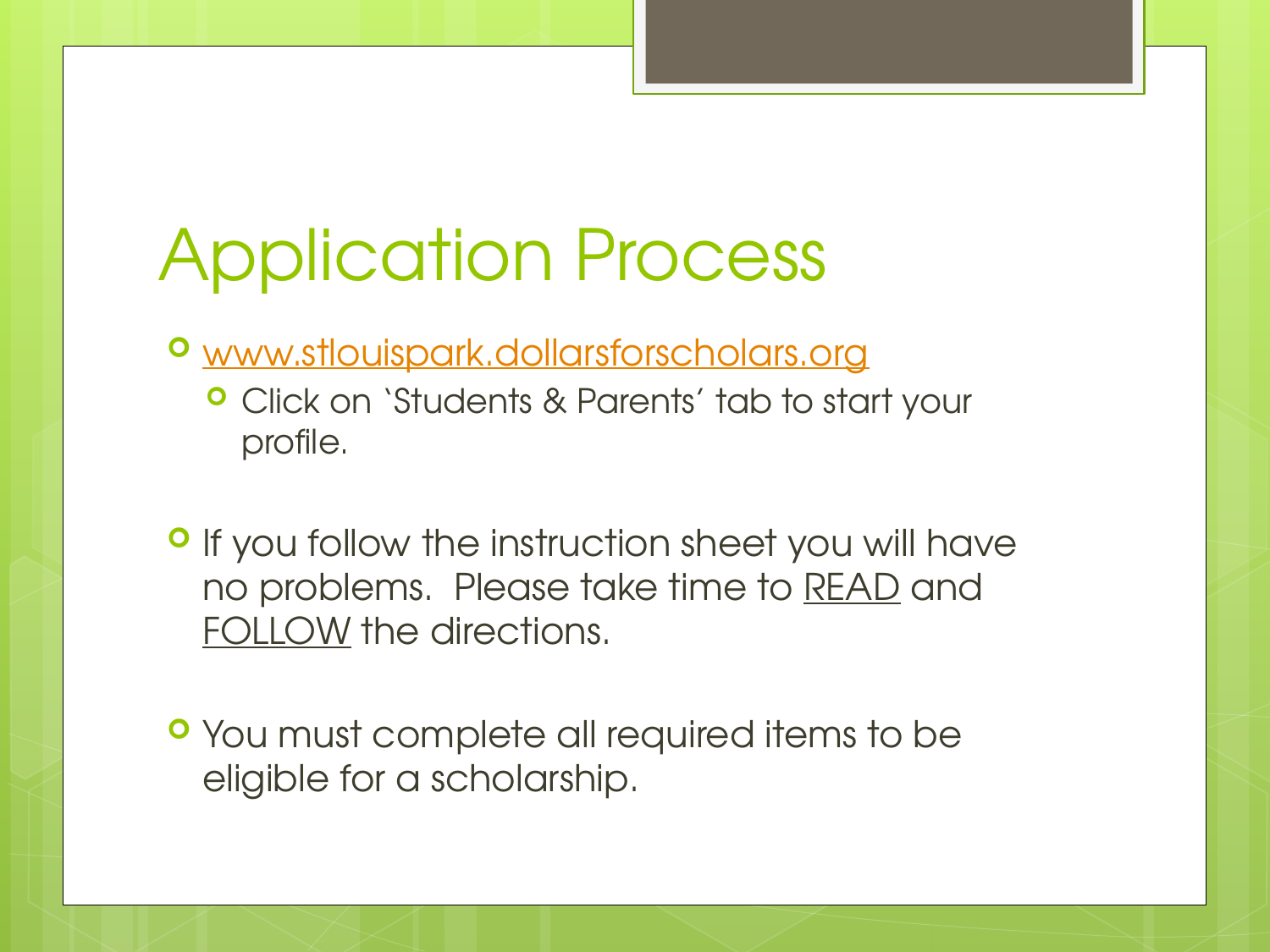

# Application Process
www.stlouispark.dollarsforscholars.org
Click on ‘Students & Parents’ tab to start your profile.

If you follow the instruction sheet you will have no problems.  Please take time to READ and FOLLOW the directions.

You must complete all required items to be eligible for a scholarship.